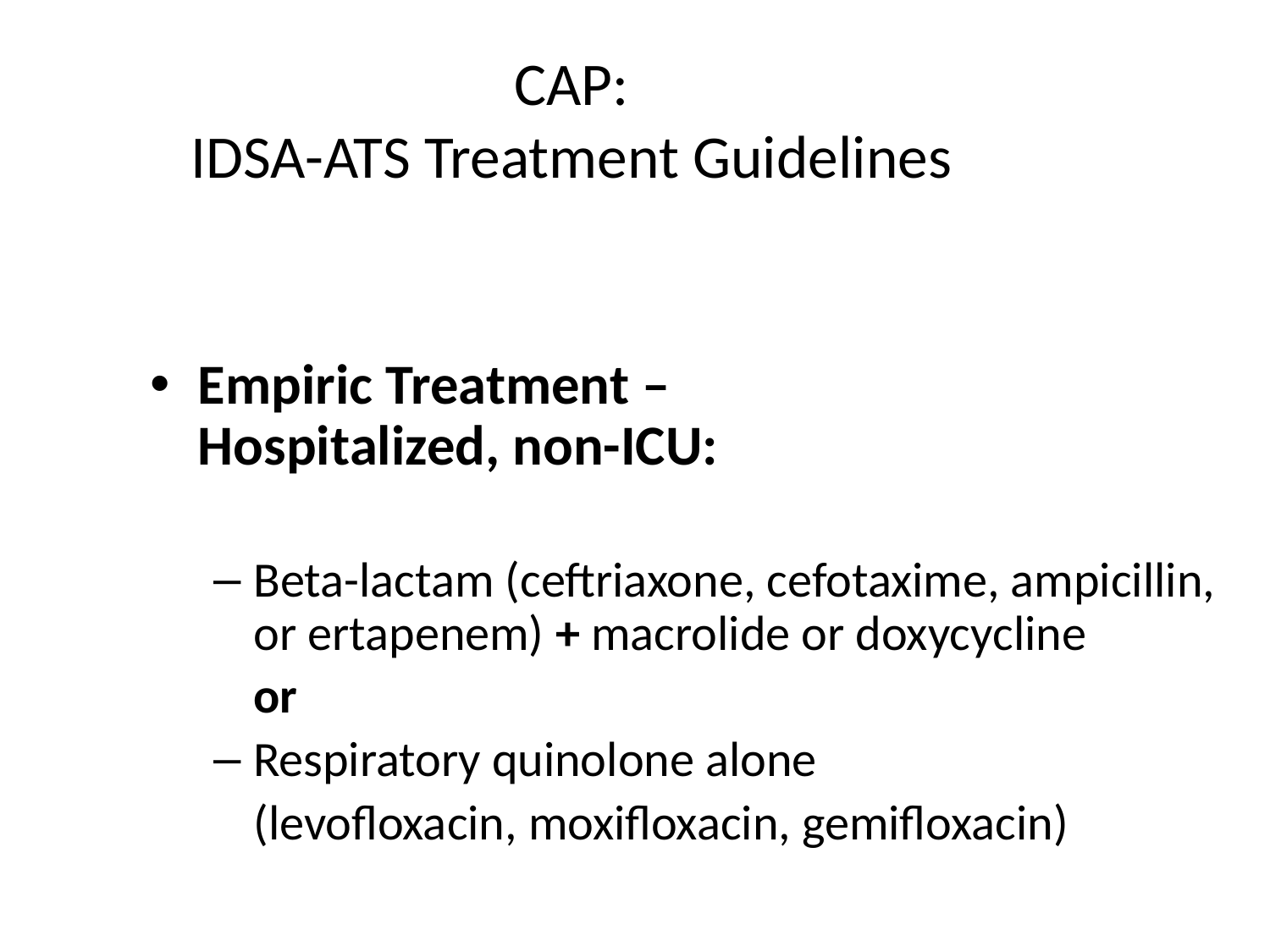

CAP:
IDSA-ATS Treatment Guidelines
Empiric Treatment – 					Hospitalized, non-ICU:

Beta-lactam (ceftriaxone, cefotaxime, ampicillin, or ertapenem) + macrolide or doxycycline
	or
Respiratory quinolone alone
	(levofloxacin, moxifloxacin, gemifloxacin)